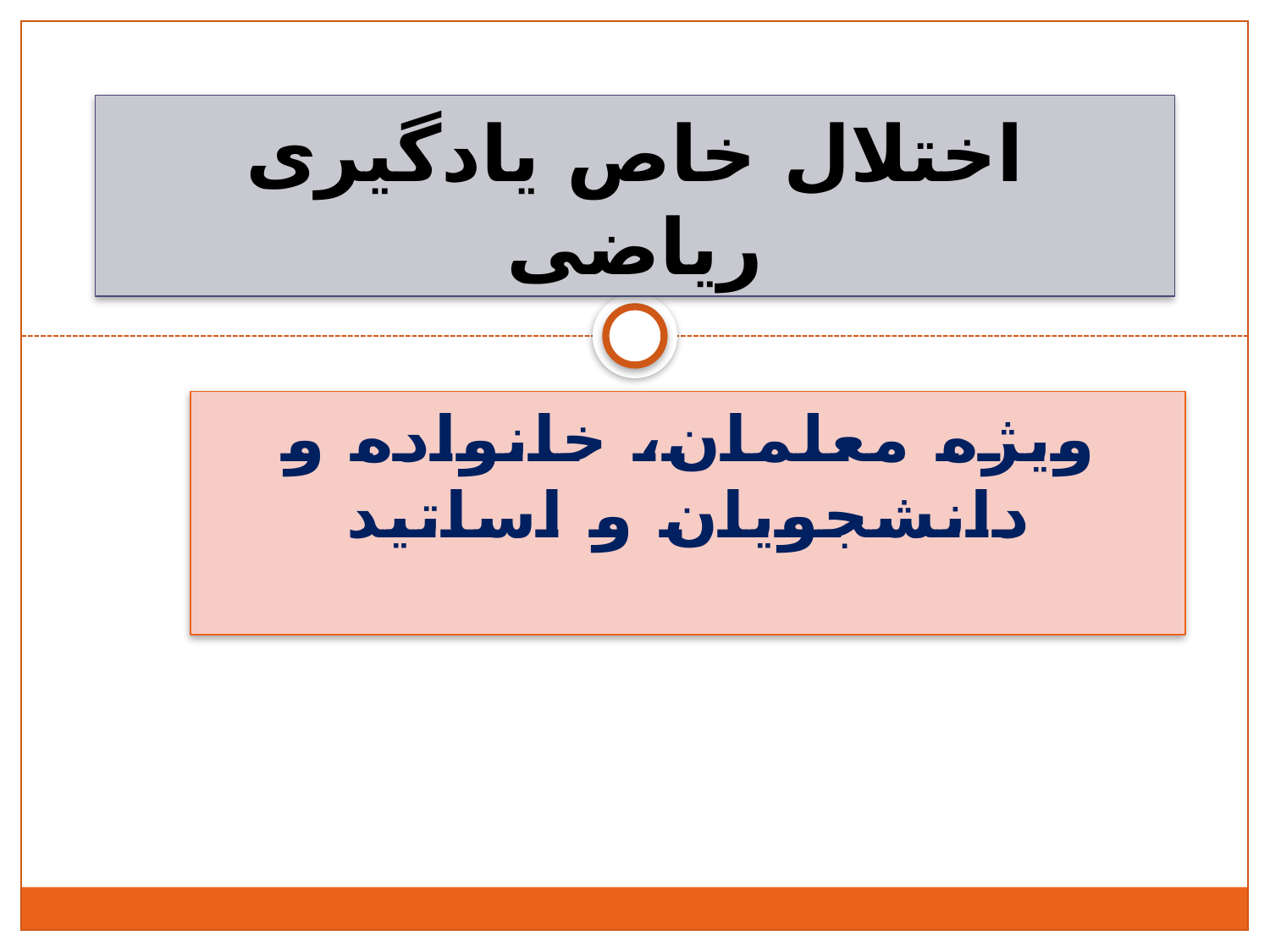

# اختلال خاص یادگیری ریاضی
ویژه معلمان، خانواده و دانشجویان و اساتید